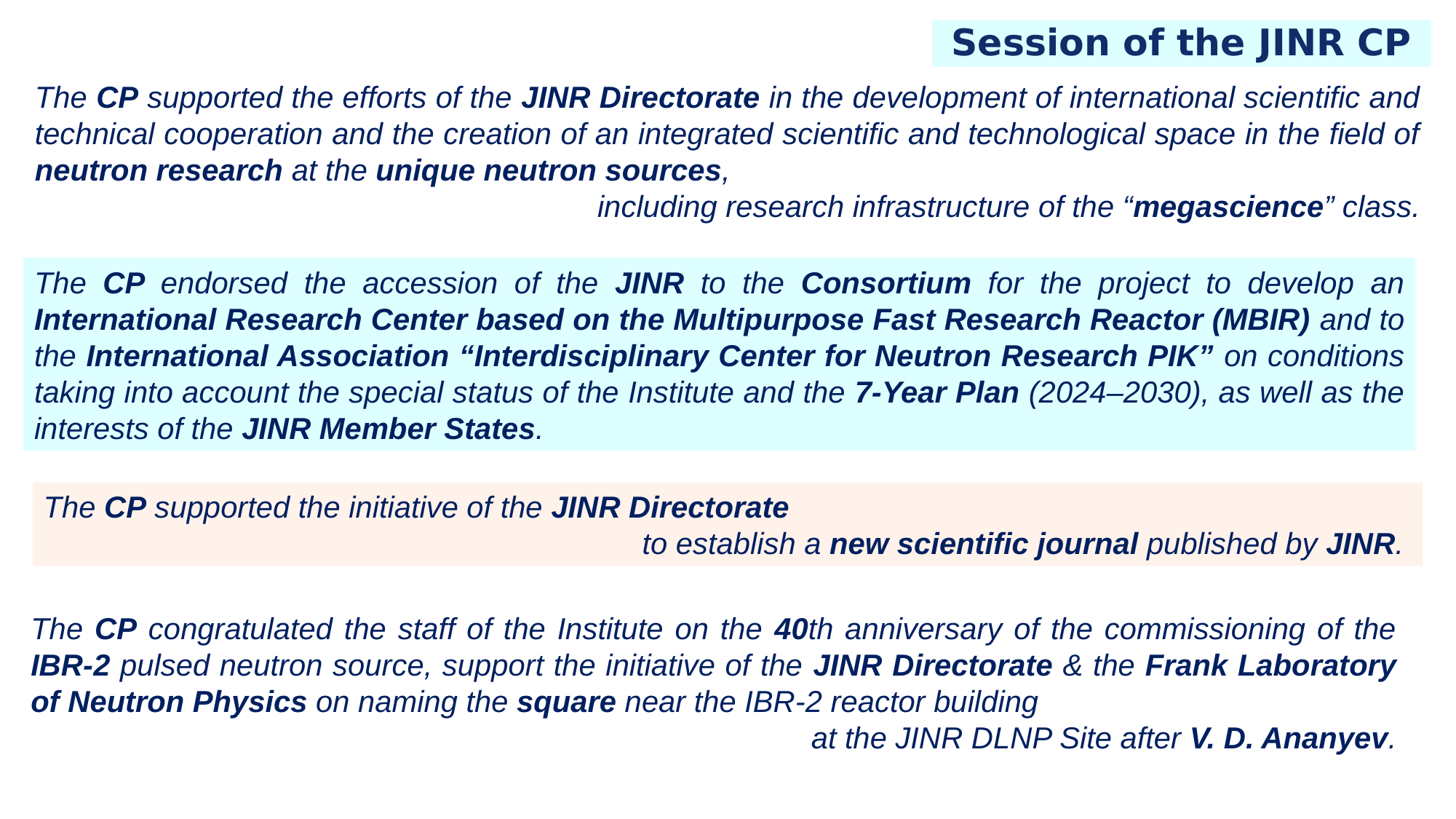

Session of the JINR CP
The CP supported the efforts of the JINR Directorate in the development of international scientific and technical cooperation and the creation of an integrated scientific and technological space in the field of neutron research at the unique neutron sources,
including research infrastructure of the “megascience” class.
The CP endorsed the accession of the JINR to the Consortium for the project to develop an International Research Center based on the Multipurpose Fast Research Reactor (MBIR) and to the International Association “Interdisciplinary Center for Neutron Research PIK” on conditions taking into account the special status of the Institute and the 7-Year Plan (2024–2030), as well as the interests of the JINR Member States.
The CP supported the initiative of the JINR Directorate
to establish a new scientific journal published by JINR.
The CP congratulated the staff of the Institute on the 40th anniversary of the commissioning of the IBR-2 pulsed neutron source, support the initiative of the JINR Directorate & the Frank Laboratory of Neutron Physics on naming the square near the IBR-2 reactor building
at the JINR DLNP Site after V. D. Ananyev.